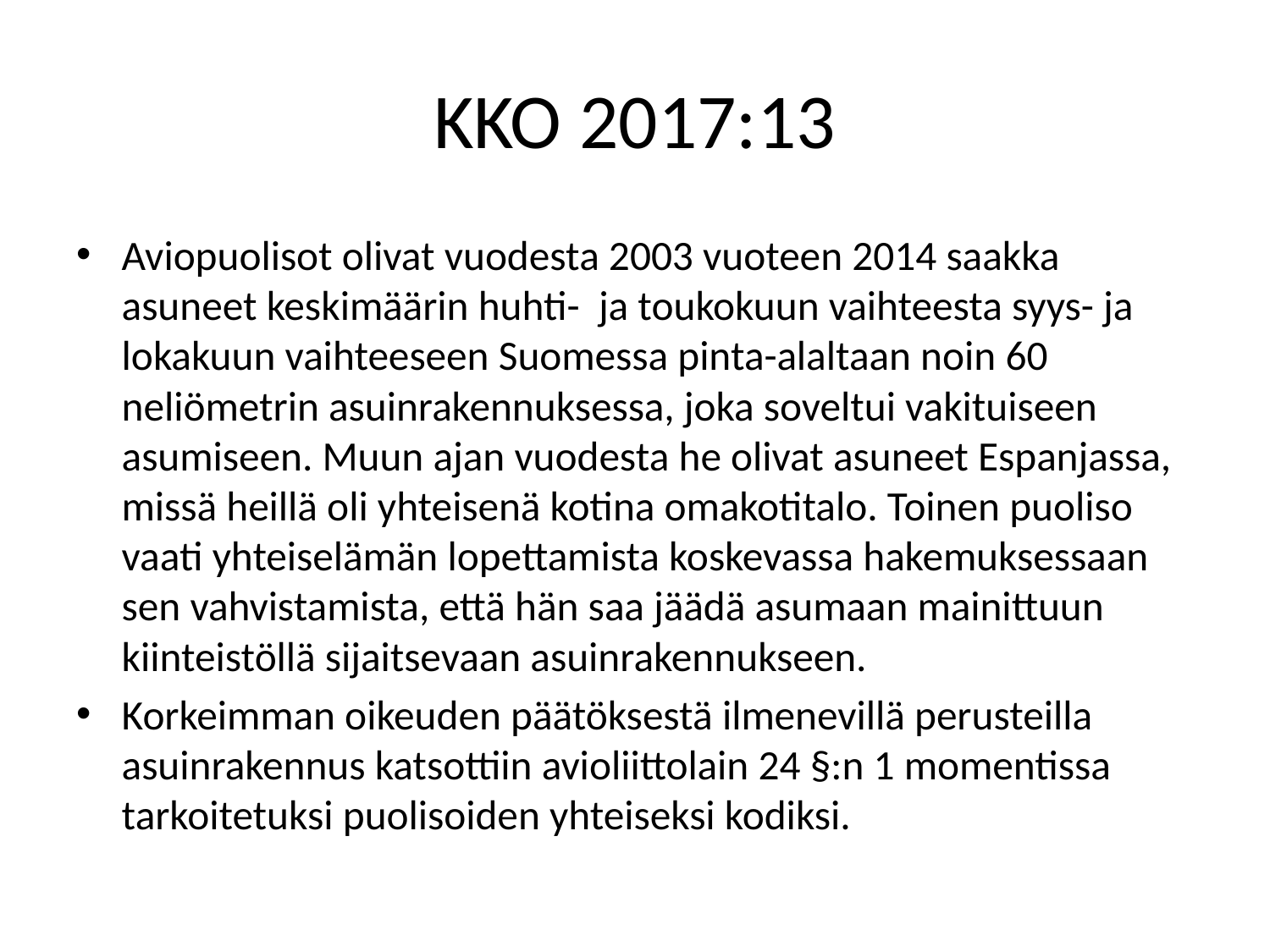

# KKO 2017:13
Aviopuolisot olivat vuodesta 2003 vuoteen 2014 saakka asuneet keskimäärin huhti-  ja toukokuun vaihteesta syys- ja lokakuun vaihteeseen Suomessa pinta-alaltaan noin 60 neliömetrin asuinrakennuksessa, joka soveltui vakituiseen asumiseen. Muun ajan vuodesta he olivat asuneet Espanjassa, missä heillä oli yhteisenä kotina omakotitalo. Toinen puoliso vaati yhteiselämän lopettamista koskevassa hakemuksessaan sen vahvistamista, että hän saa jäädä asumaan mainittuun kiinteistöllä sijaitsevaan asuinrakennukseen.
Korkeimman oikeuden päätöksestä ilmenevillä perusteilla asuinrakennus katsottiin avioliittolain 24 §:n 1 momentissa tarkoitetuksi puolisoiden yhteiseksi kodiksi.